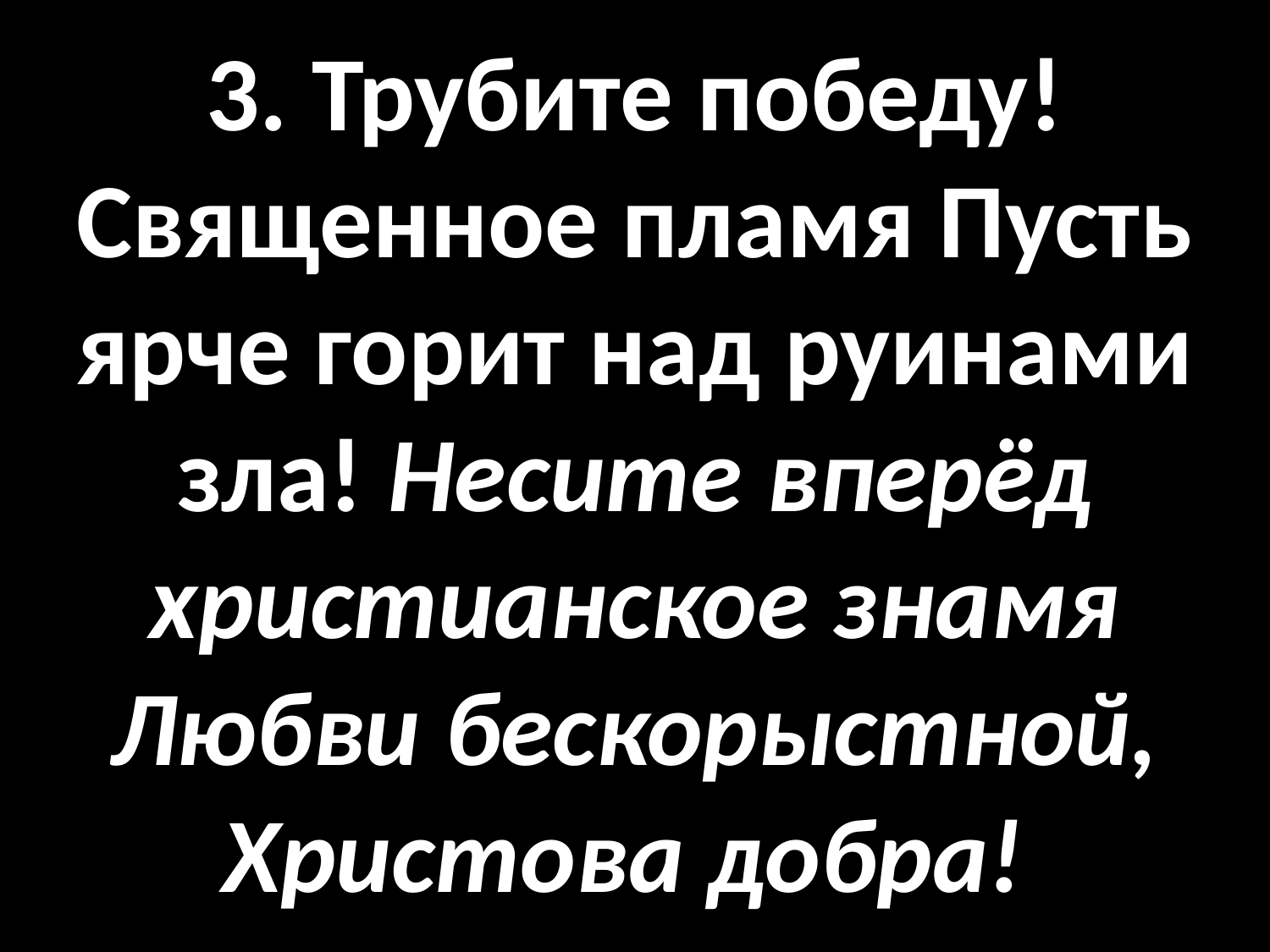

# 3. Трубите победу! Священное пламя Пусть ярче горит над руинами зла! Несите вперёд христианское знамя Любви бескорыстной, Христова добра!